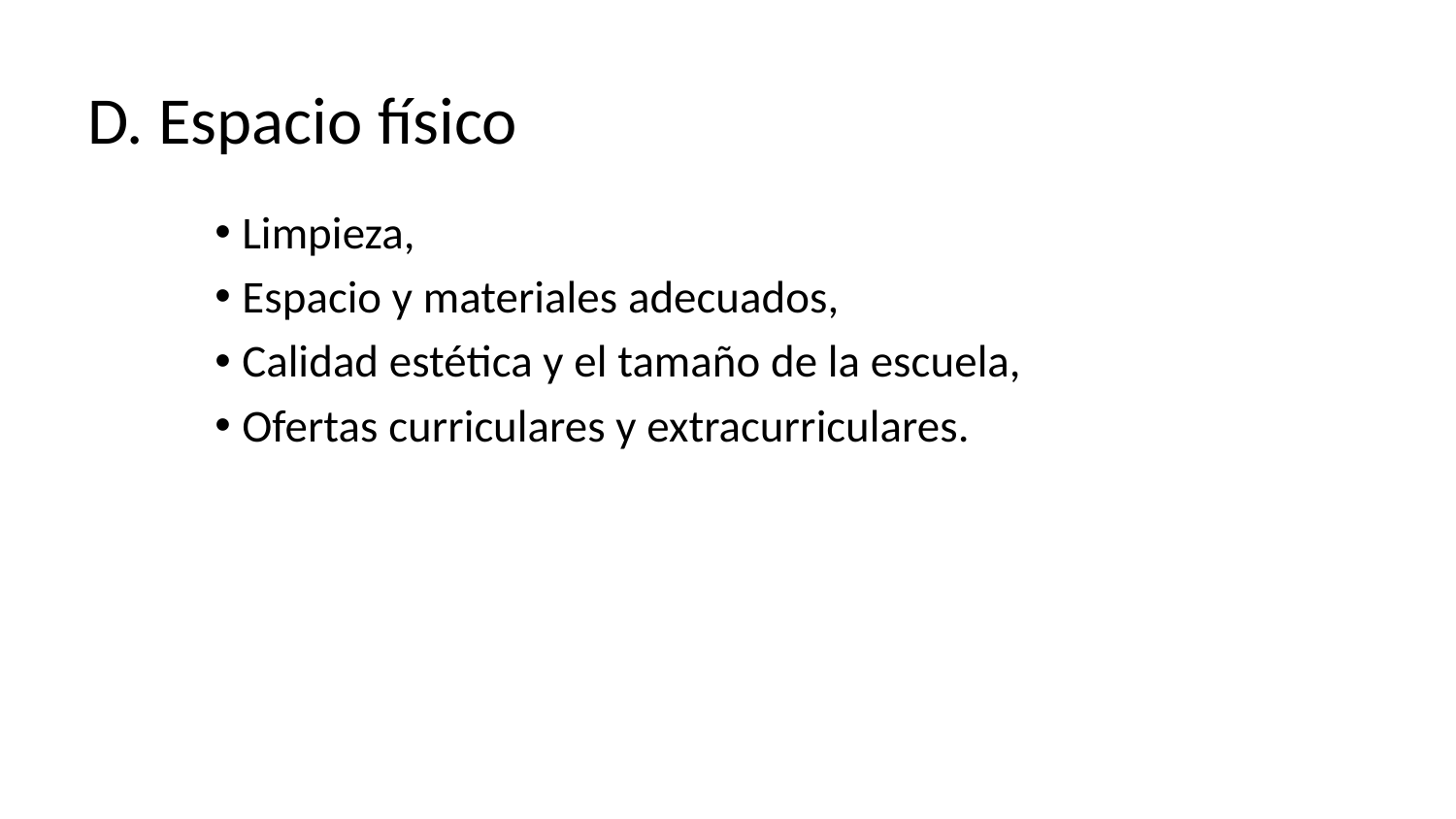

D. Espacio físico
Limpieza,
Espacio y materiales adecuados,
Calidad estética y el tamaño de la escuela,
Ofertas curriculares y extracurriculares.